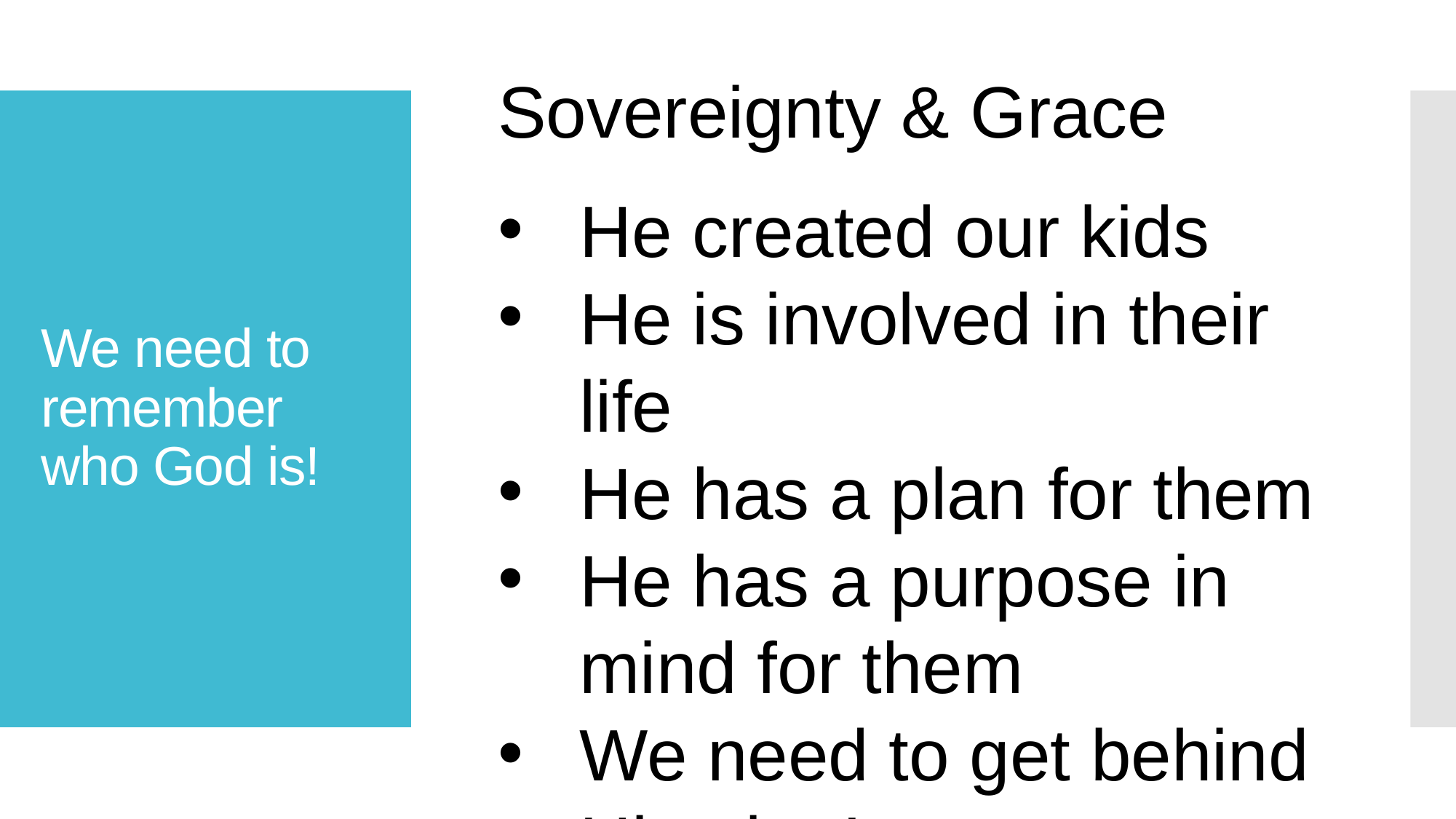

Sovereignty & Grace
# We need to remember who God is!
He created our kids
He is involved in their life
He has a plan for them
He has a purpose in mind for them
We need to get behind His plan!